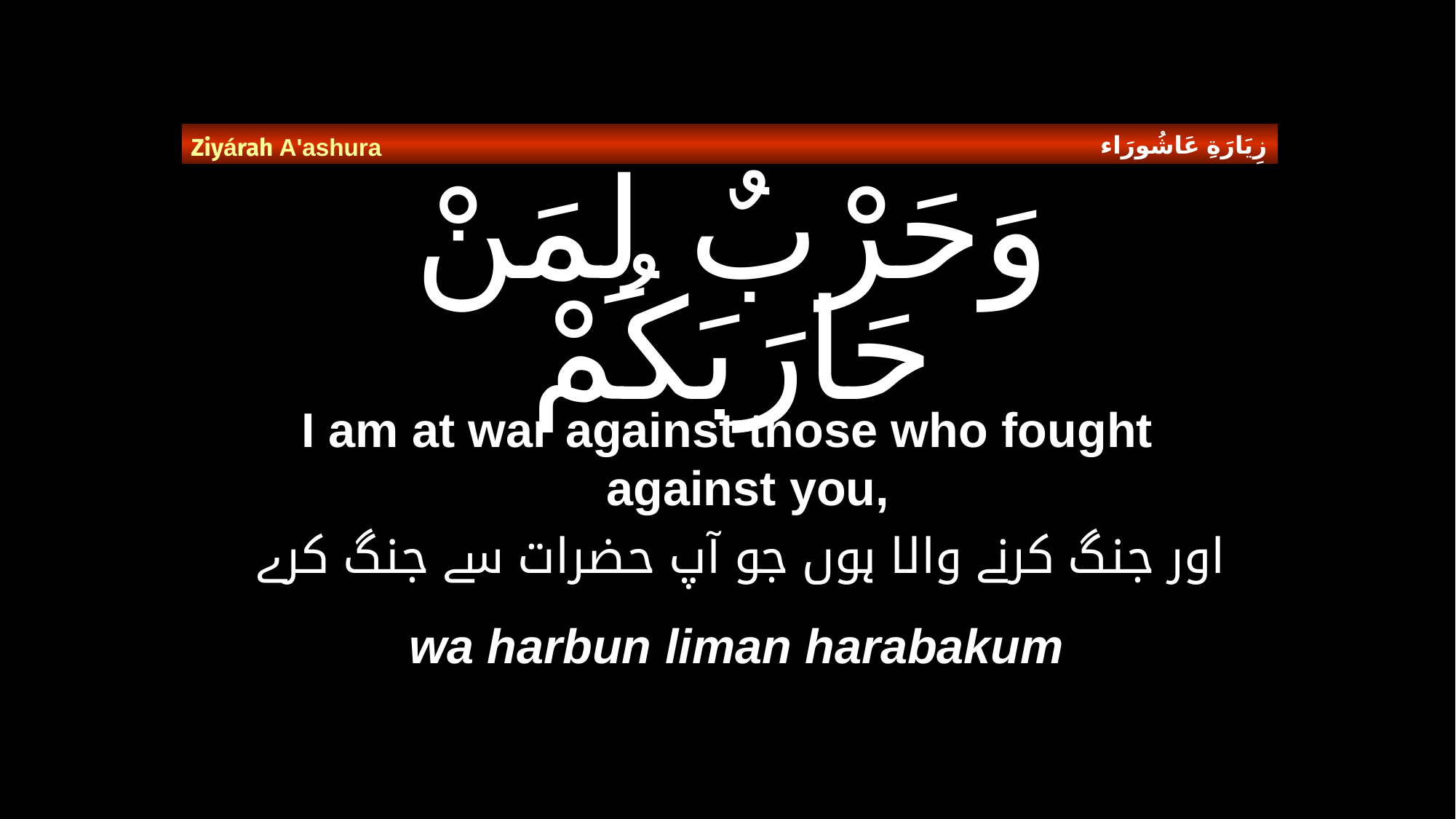

زِيَارَةِ عَاشُورَاء
Ziyárah A'ashura
# وَحَرْبٌ لِمَنْ حَارَبَكُمْ
I am at war against those who fought against you,
  اور جنگ کرنے والا ہوں جو آپ حضرات سے جنگ کرے
wa harbun liman harabakum